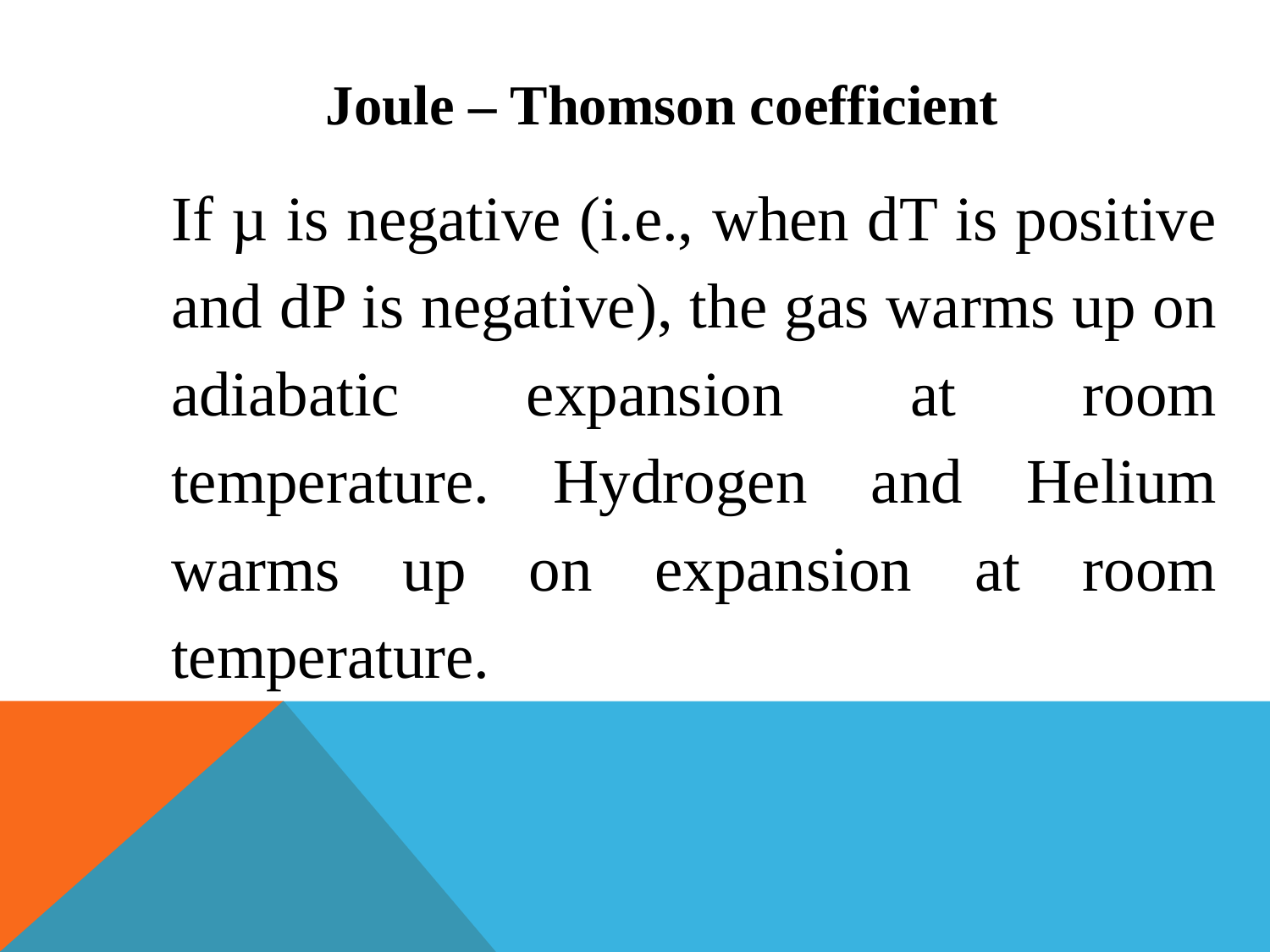

Joule – Thomson coefficient

If µ is negative (i.e., when dT is positive and dP is negative), the gas warms up on adiabatic expansion at room temperature. Hydrogen and Helium warms up on expansion at room temperature.